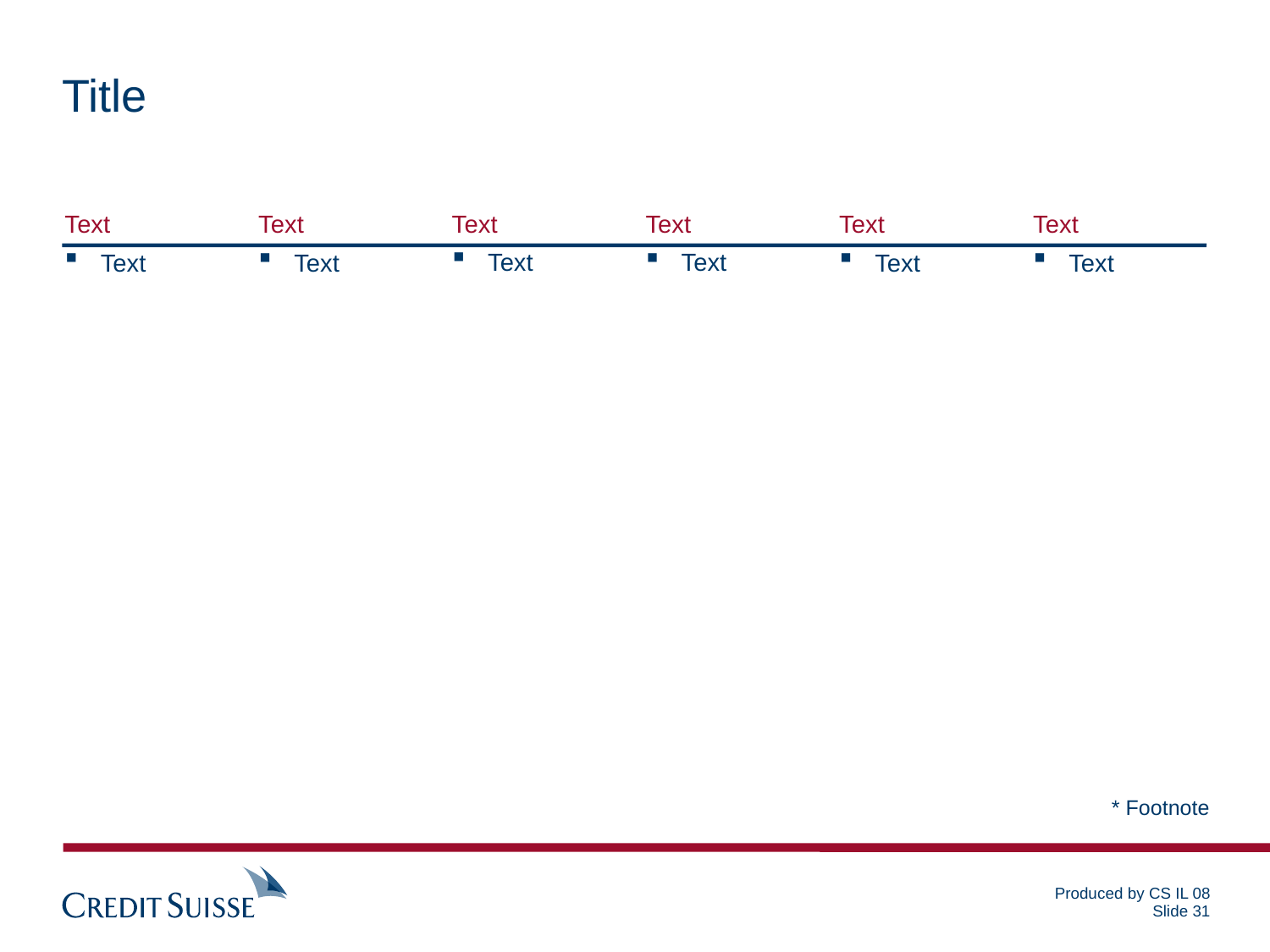

# Title
Text
Text
Text
Text
Text
Text
Text
Text
Text
Text
Text
Text

* Footnote